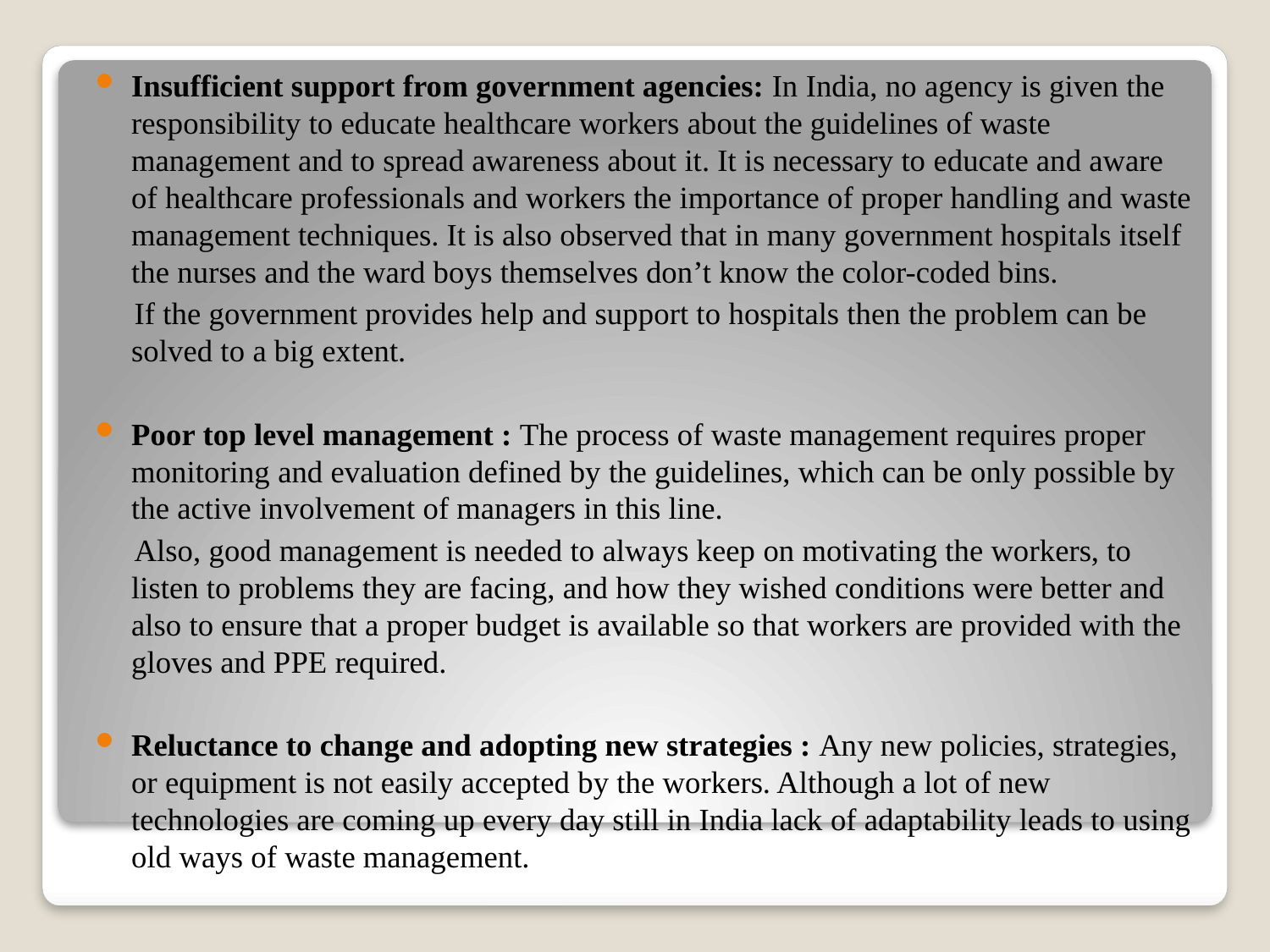

Insufficient support from government agencies: In India, no agency is given the responsibility to educate healthcare workers about the guidelines of waste management and to spread awareness about it. It is necessary to educate and aware of healthcare professionals and workers the importance of proper handling and waste management techniques. It is also observed that in many government hospitals itself the nurses and the ward boys themselves don’t know the color-coded bins.
     If the government provides help and support to hospitals then the problem can be solved to a big extent.

Poor top level management : The process of waste management requires proper monitoring and evaluation defined by the guidelines, which can be only possible by the active involvement of managers in this line.
     Also, good management is needed to always keep on motivating the workers, to listen to problems they are facing, and how they wished conditions were better and also to ensure that a proper budget is available so that workers are provided with the gloves and PPE required.

Reluctance to change and adopting new strategies : Any new policies, strategies, or equipment is not easily accepted by the workers. Although a lot of new technologies are coming up every day still in India lack of adaptability leads to using old ways of waste management.